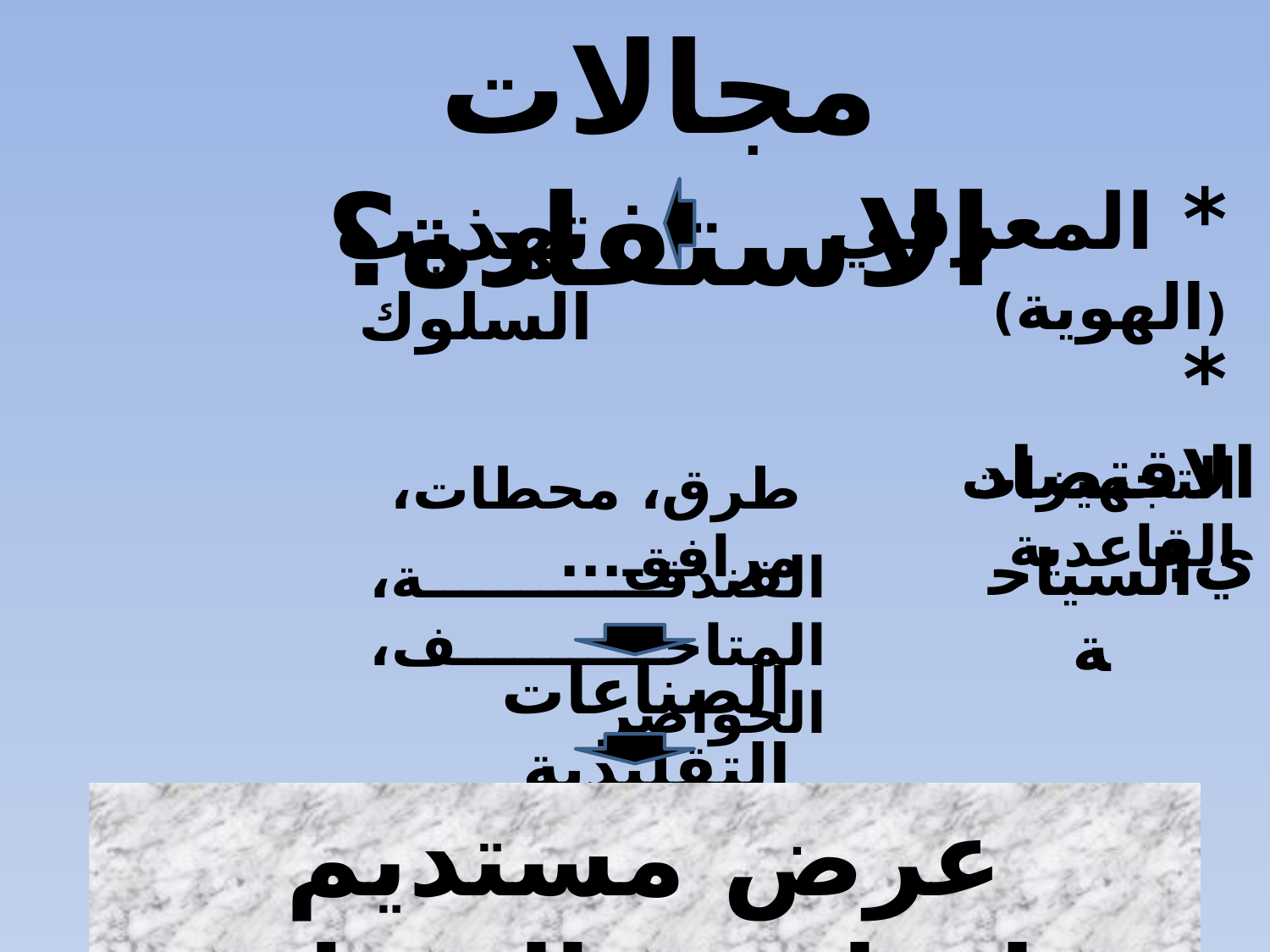

مجالات الاستفادة؟
* المعرفي   (الهوية)
تهذيب السلوك

 * الاقتصادي:
التجهيزات القاعدية
طرق، محطات، مرافق...

السياحة
الفندقة، المتاحف، الحواضر

الصناعات التقليدية

عرض مستديم لمناصب الشغل